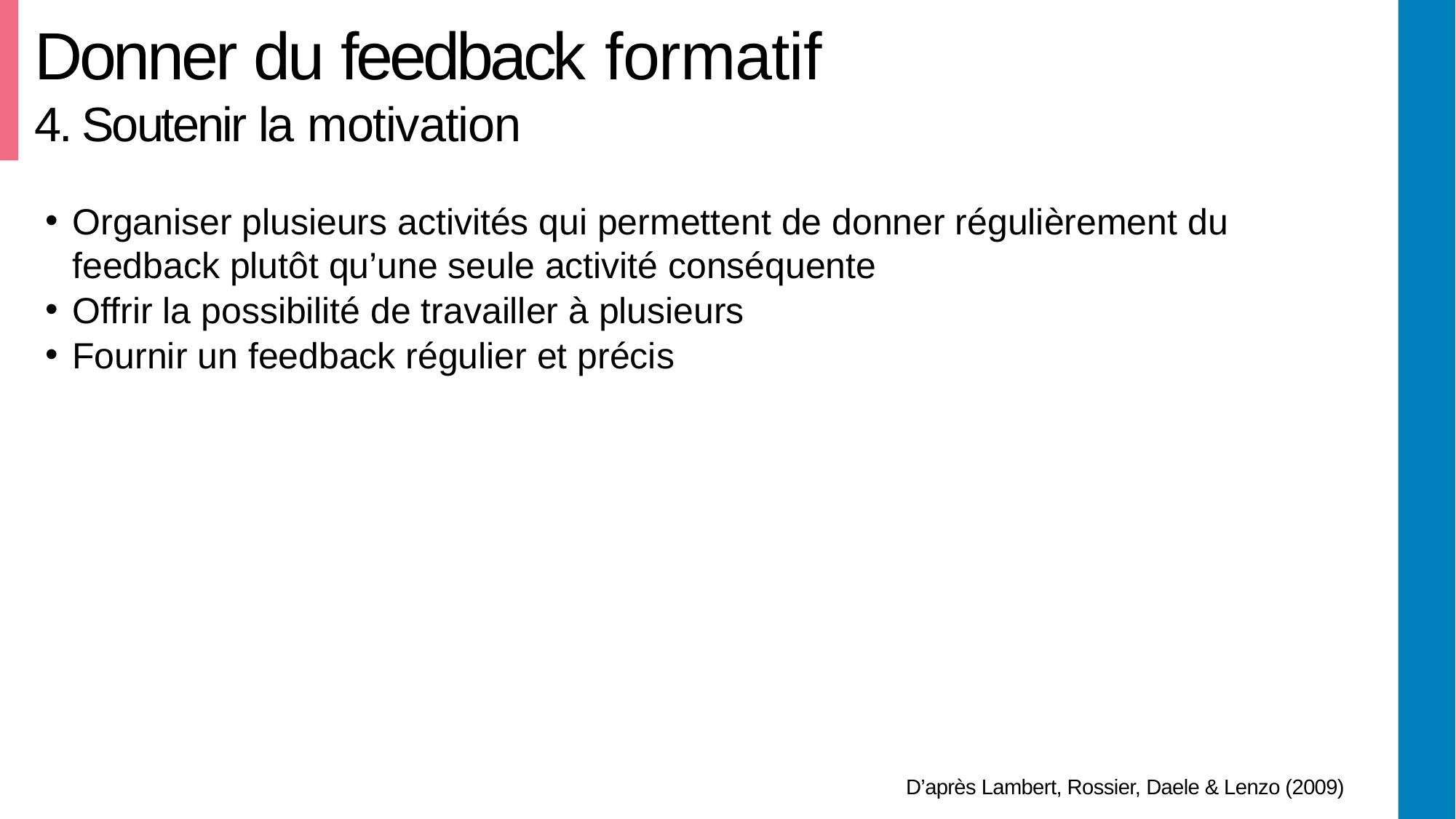

# Donner du feedback formatif 4. Soutenir la motivation
Organiser plusieurs activités qui permettent de donner régulièrement du feedback plutôt qu’une seule activité conséquente
Offrir la possibilité de travailler à plusieurs
Fournir un feedback régulier et précis

D’après Lambert, Rossier, Daele & Lenzo (2009)